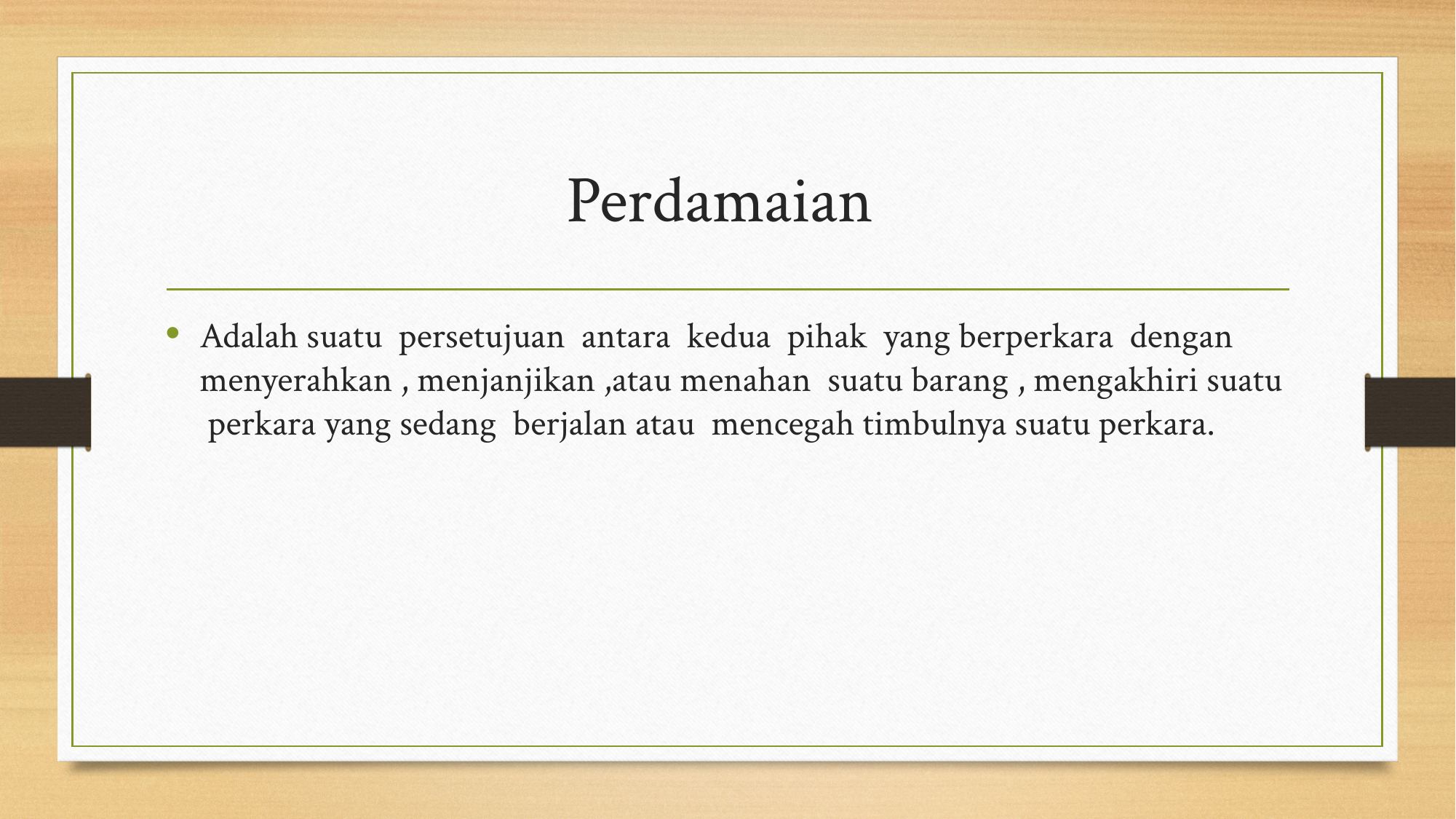

# Perdamaian
Adalah suatu  persetujuan  antara  kedua  pihak  yang berperkara  dengan menyerahkan , menjanjikan ,atau menahan  suatu barang , mengakhiri suatu  perkara yang sedang  berjalan atau  mencegah timbulnya suatu perkara.